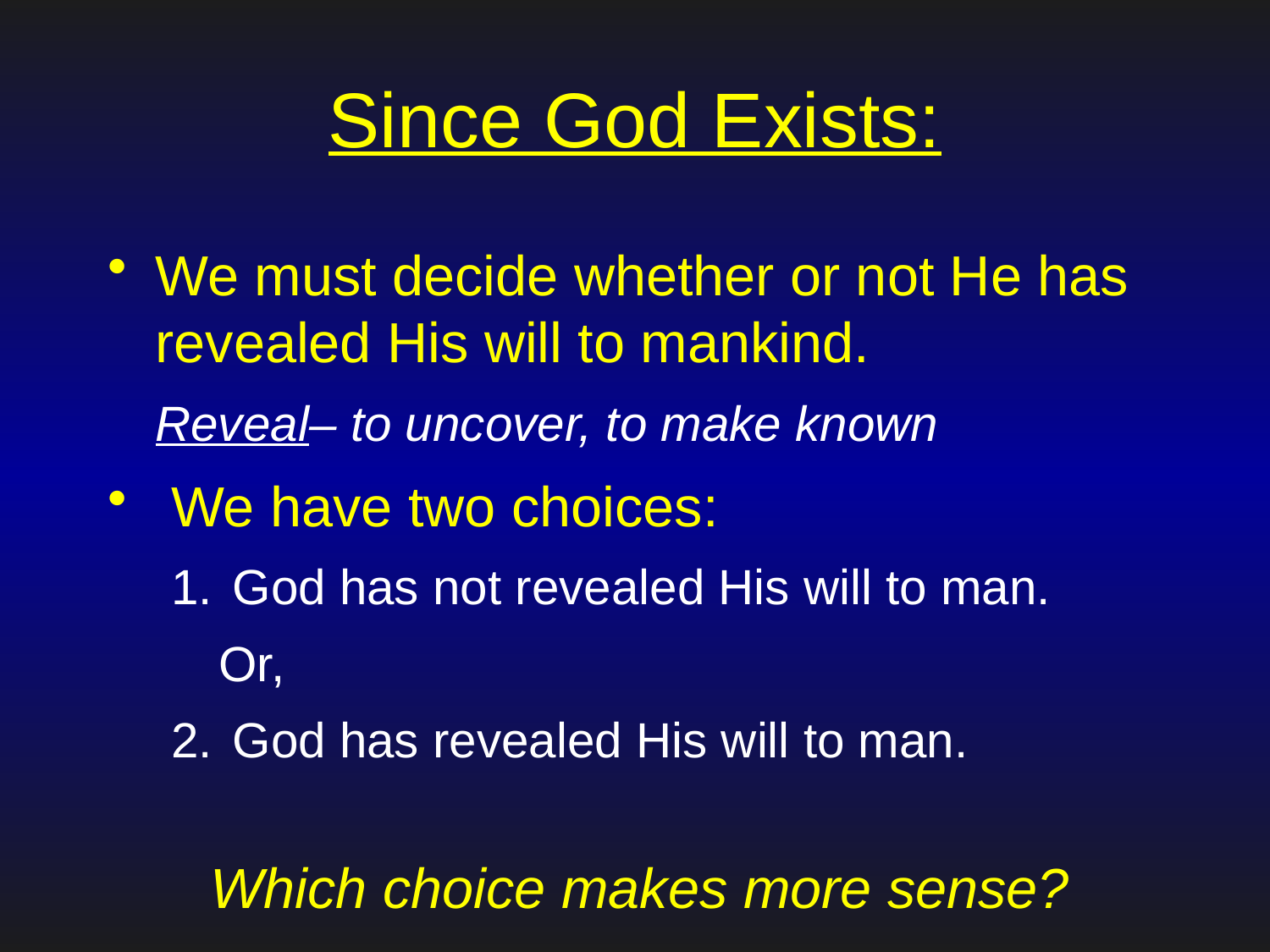

# Since God Exists:
We must decide whether or not He has revealed His will to mankind.
	Reveal– to uncover, to make known
 We have two choices:
 God has not revealed His will to man.
	Or,
 God has revealed His will to man.
Which choice makes more sense?